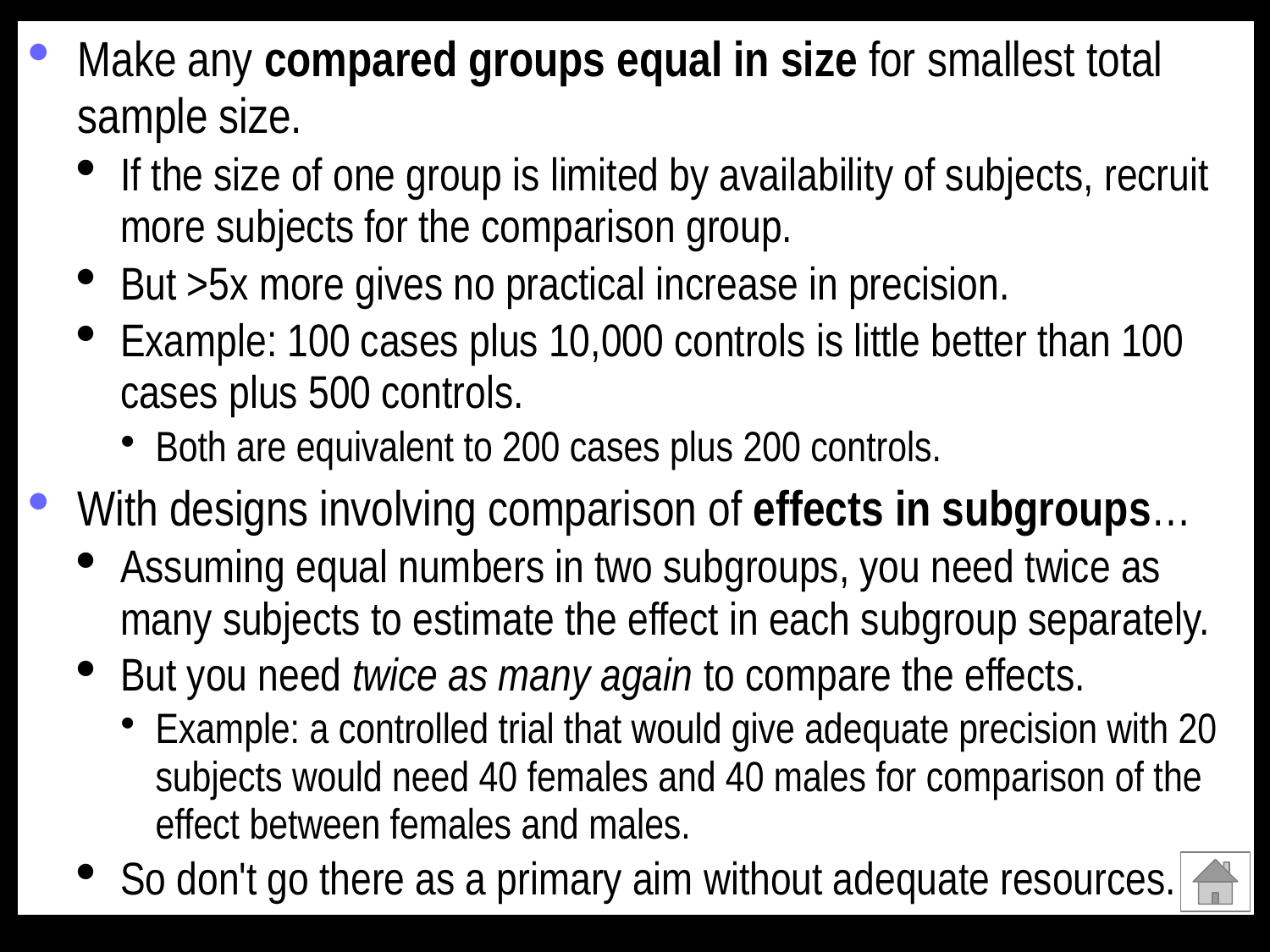

Make any compared groups equal in size for smallest total sample size.
If the size of one group is limited by availability of subjects, recruit more subjects for the comparison group.
But >5x more gives no practical increase in precision.
Example: 100 cases plus 10,000 controls is little better than 100 cases plus 500 controls.
Both are equivalent to 200 cases plus 200 controls.
With designs involving comparison of effects in subgroups…
Assuming equal numbers in two subgroups, you need twice as many subjects to estimate the effect in each subgroup separately.
But you need twice as many again to compare the effects.
Example: a controlled trial that would give adequate precision with 20 subjects would need 40 females and 40 males for comparison of the effect between females and males.
So don't go there as a primary aim without adequate resources.